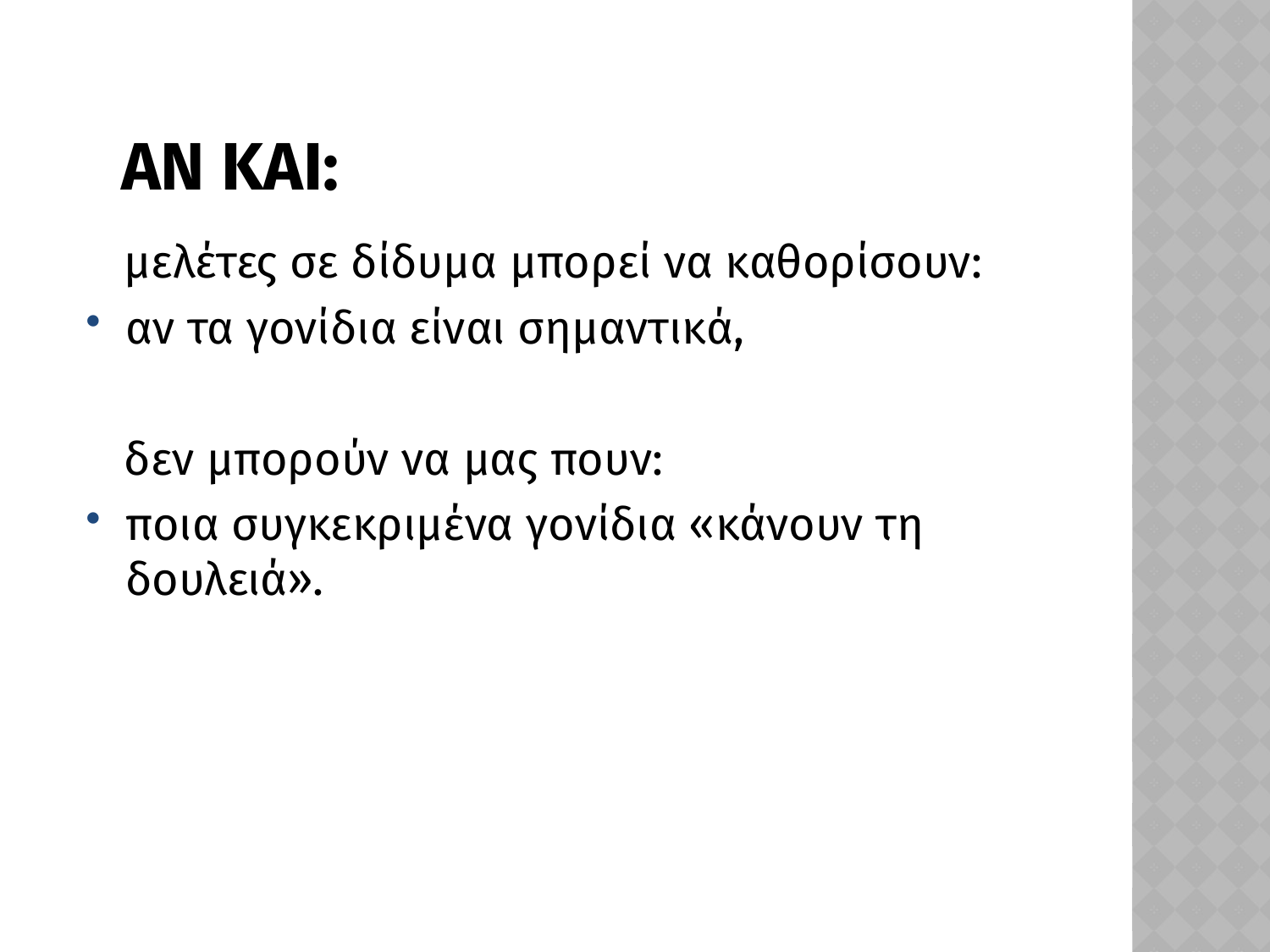

# Αν και:
   μελέτες σε δίδυμα μπορεί να καθορίσουν:
αν τα γονίδια είναι σημαντικά,

   δεν μπορούν να μας πουν:
ποια συγκεκριμένα γονίδια «κάνουν τη δουλειά».